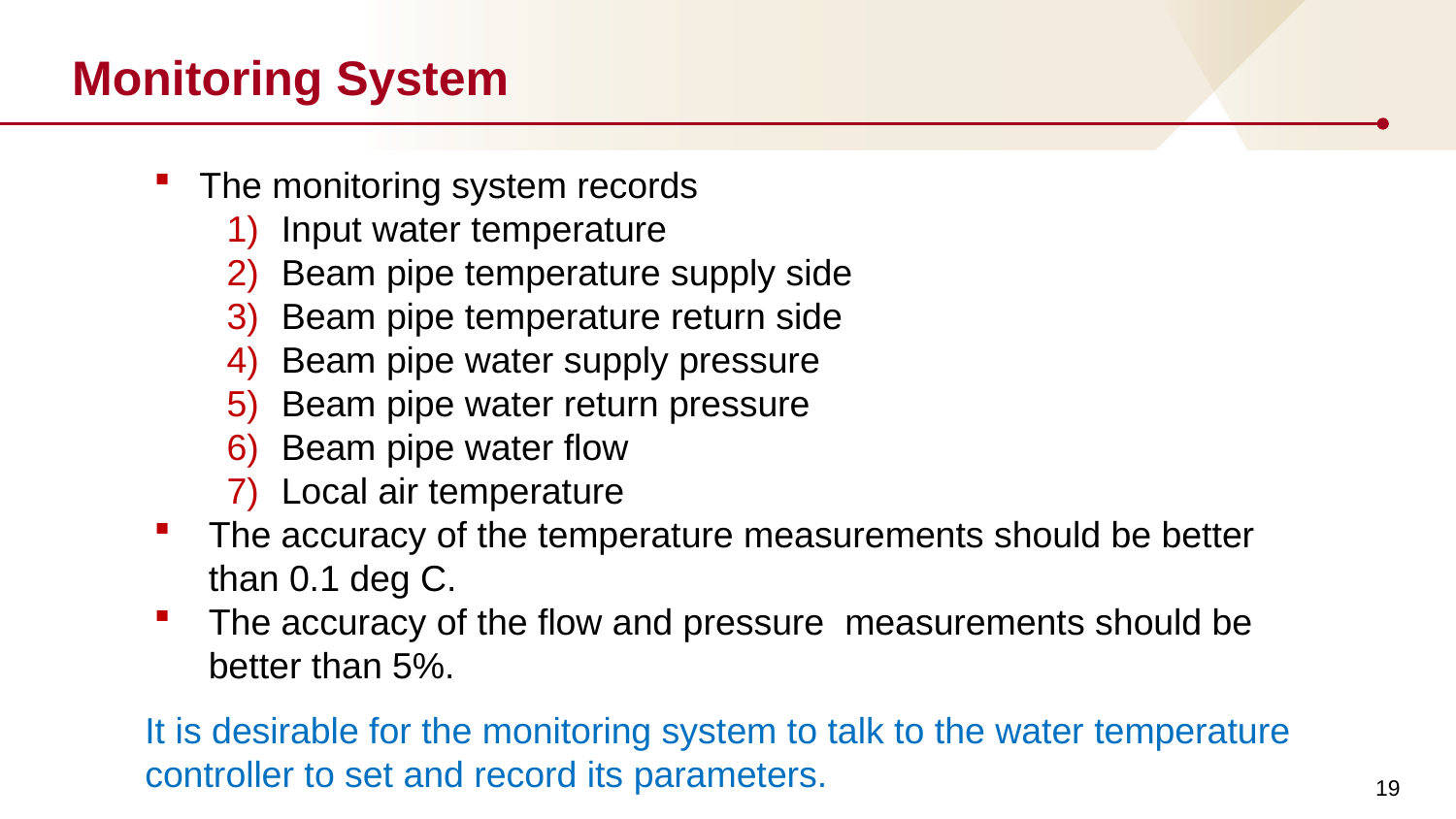

# Monitoring System
The monitoring system records
Input water temperature
Beam pipe temperature supply side
Beam pipe temperature return side
Beam pipe water supply pressure
Beam pipe water return pressure
Beam pipe water flow
Local air temperature
The accuracy of the temperature measurements should be better than 0.1 deg C.
The accuracy of the flow and pressure  measurements should be better than 5%.

It is desirable for the monitoring system to talk to the water temperature
controller to set and record its parameters.
19